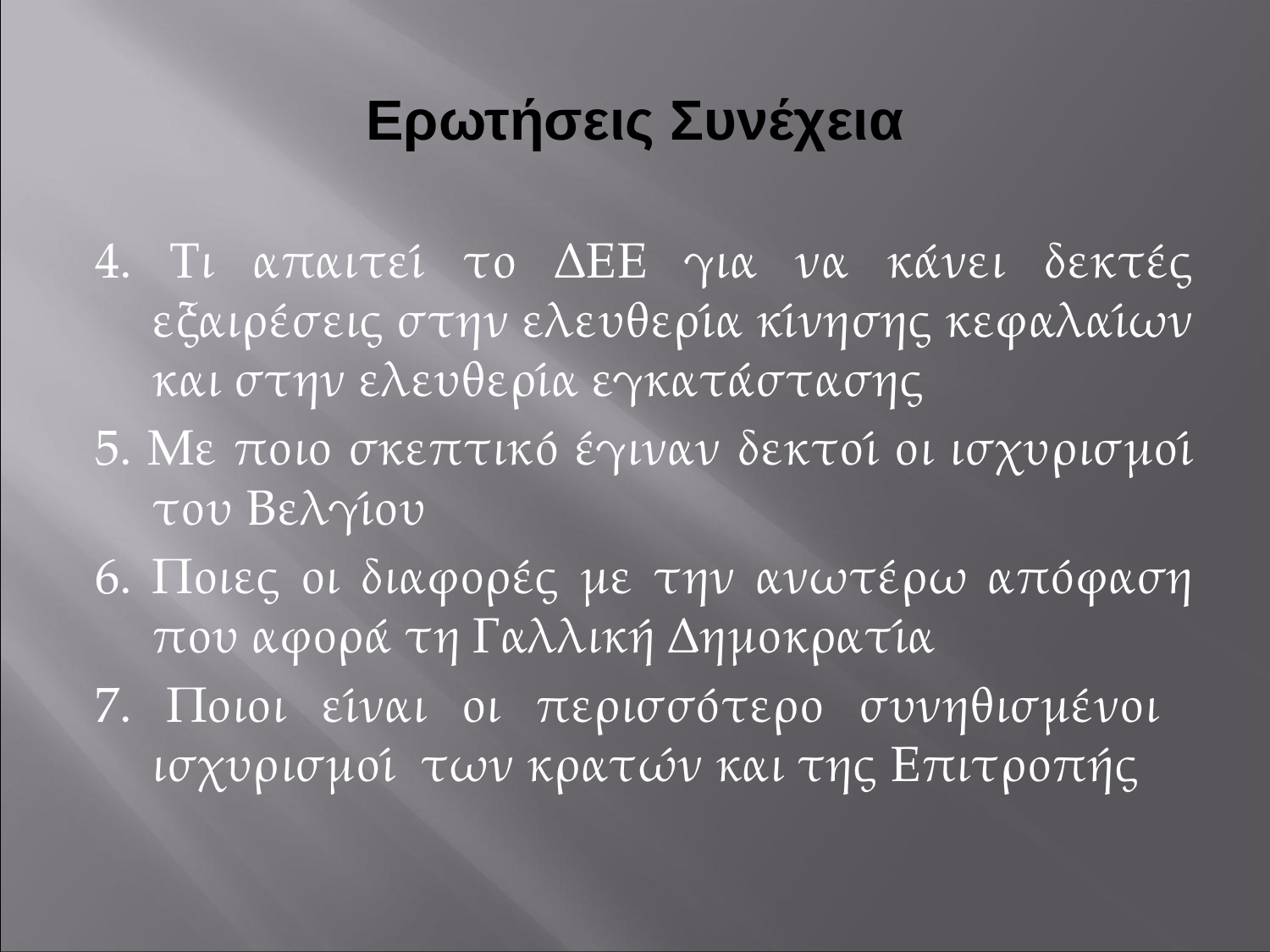

# Ερωτήσεις Συνέχεια
4. Τι απαιτεί το ΔΕΕ για να κάνει δεκτές εξαιρέσεις στην ελευθερία κίνησης κεφαλαίων και στην ελευθερία εγκατάστασης
5. Με ποιο σκεπτικό έγιναν δεκτοί οι ισχυρισμοί του Βελγίου
6. Ποιες οι διαφορές με την ανωτέρω απόφαση που αφορά τη Γαλλική Δημοκρατία
7. Ποιοι είναι οι περισσότερο συνηθισμένοι  ισχυρισμοί  των κρατών και της Επιτροπής